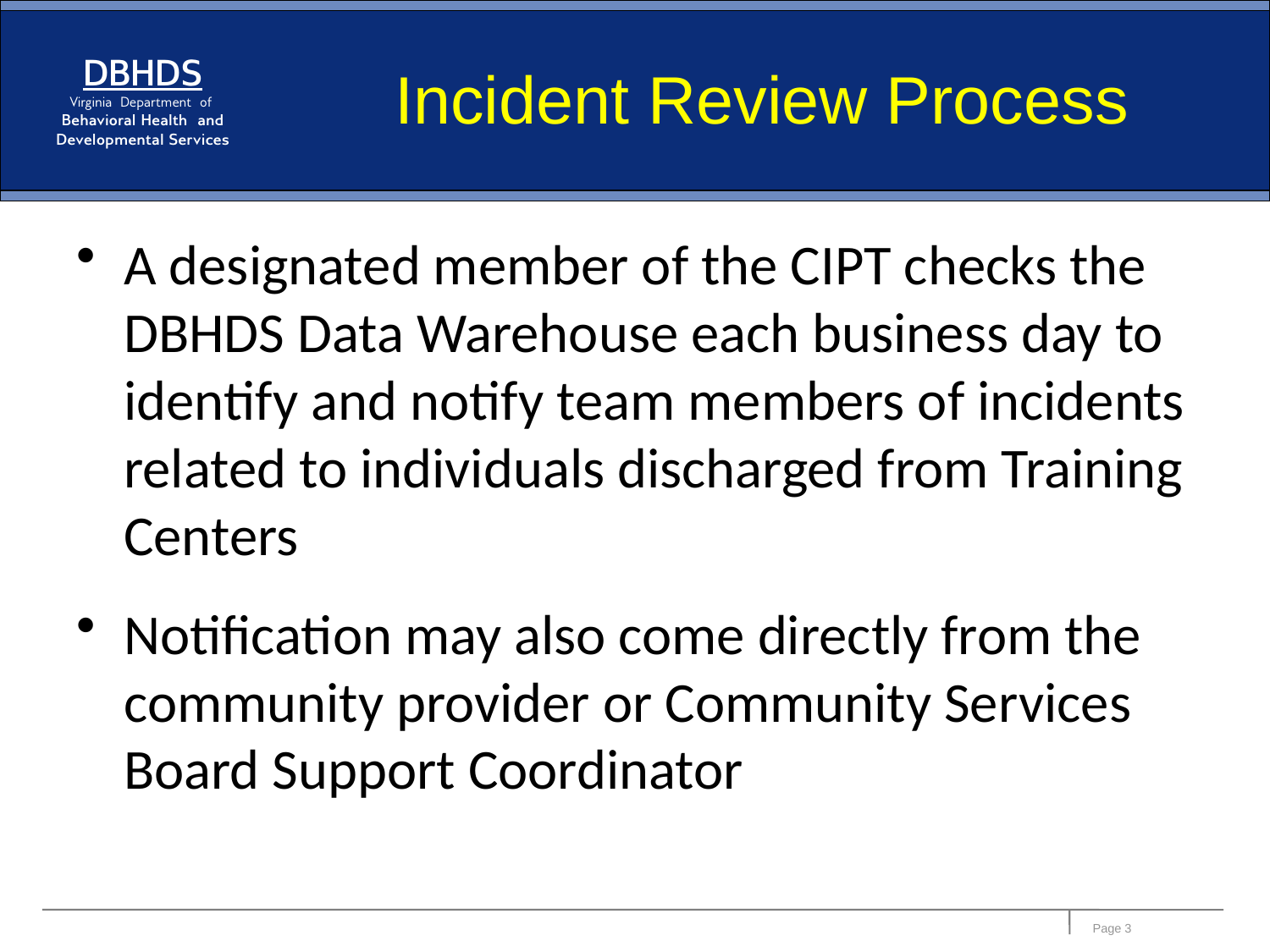

# Incident Review Process
A designated member of the CIPT checks the DBHDS Data Warehouse each business day to identify and notify team members of incidents related to individuals discharged from Training Centers

Notification may also come directly from the community provider or Community Services Board Support Coordinator